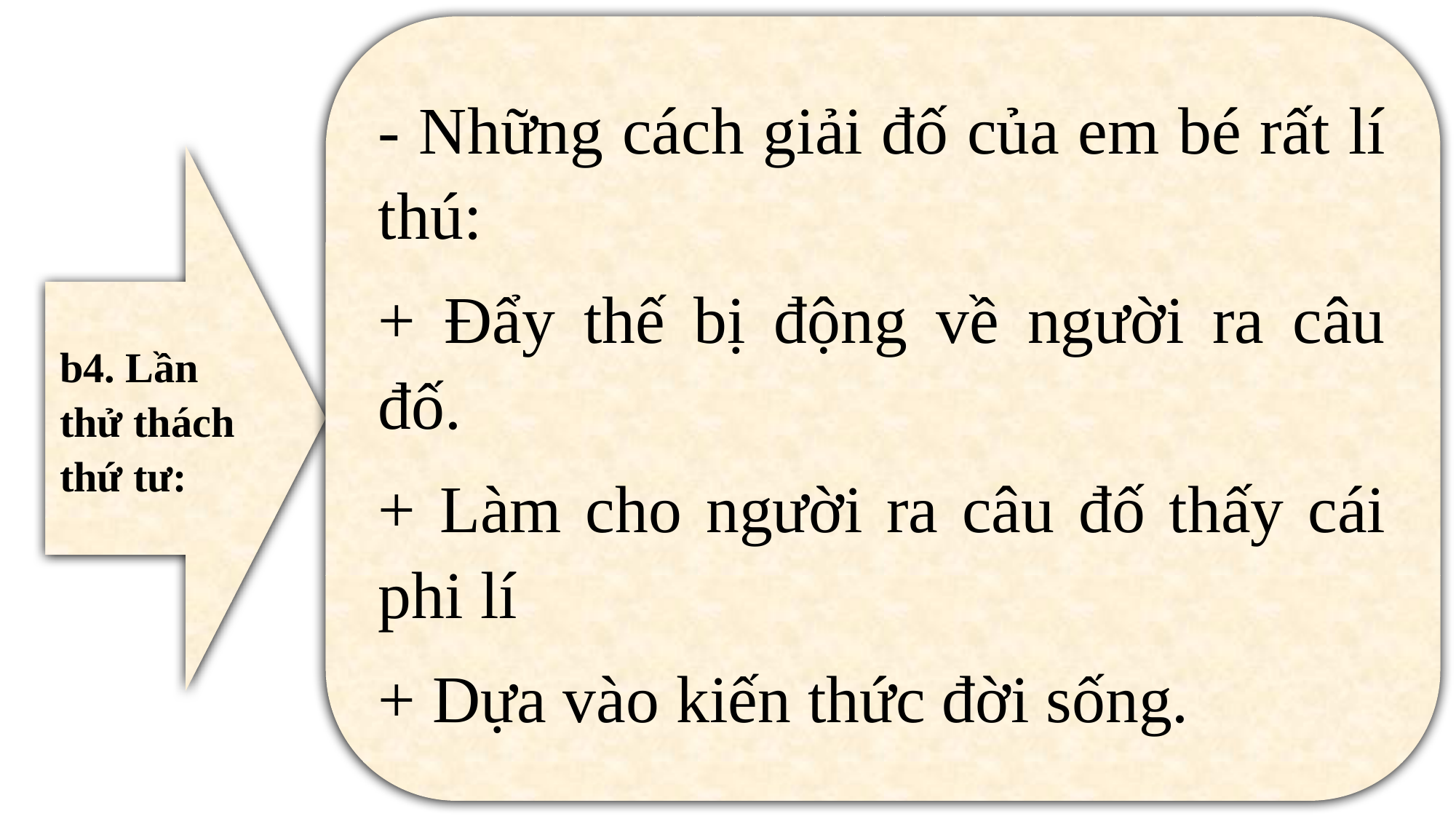

- Những cách giải đố của em bé rất lí thú:
+ Đẩy thế bị động về người ra câu đố.
+ Làm cho người ra câu đố thấy cái phi lí
+ Dựa vào kiến thức đời sống.
b4. Lần thử thách thứ tư: